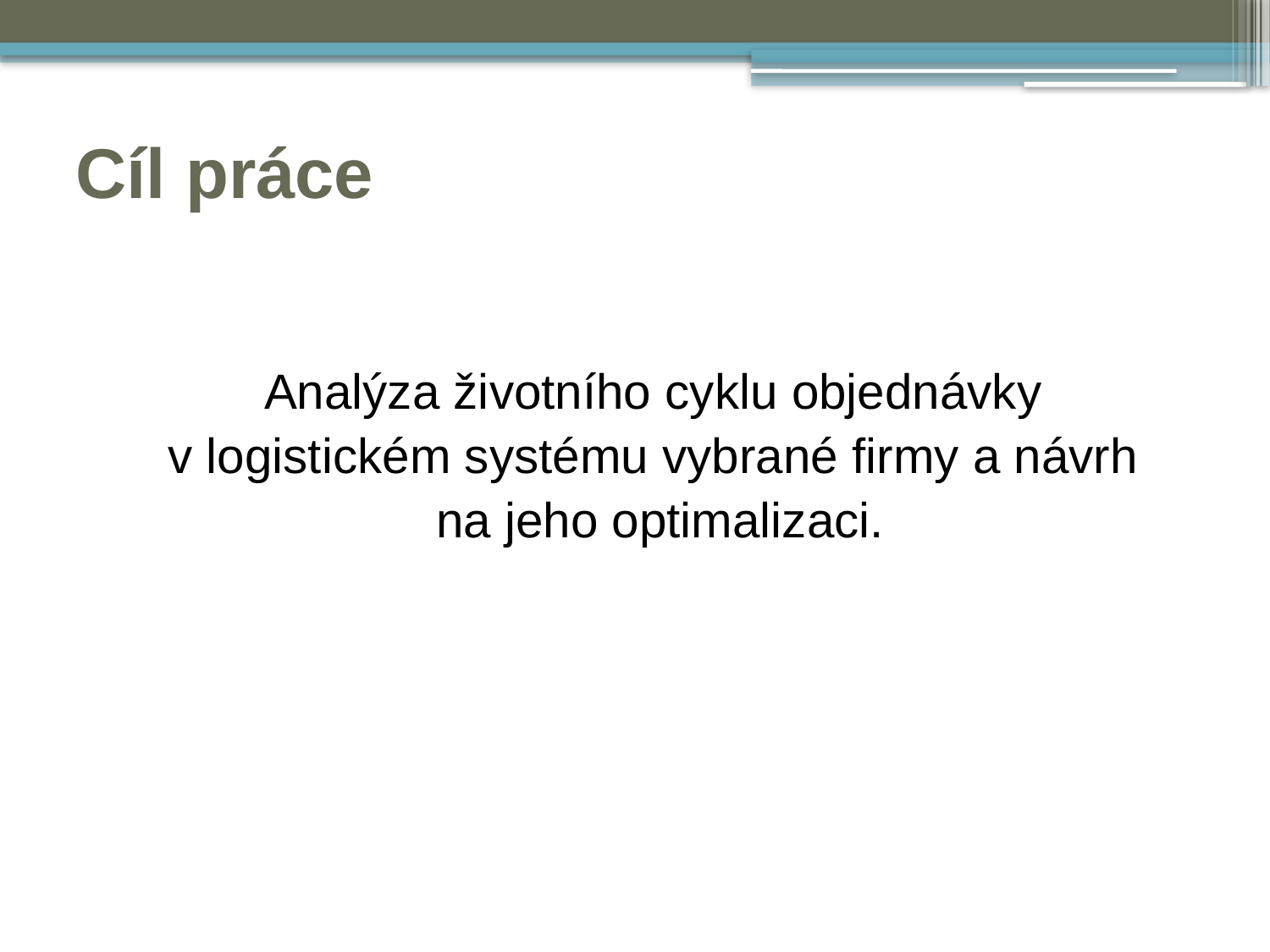

# Cíl práce
Analýza životního cyklu objednávky
v logistickém systému vybrané firmy a návrh
na jeho optimalizaci.